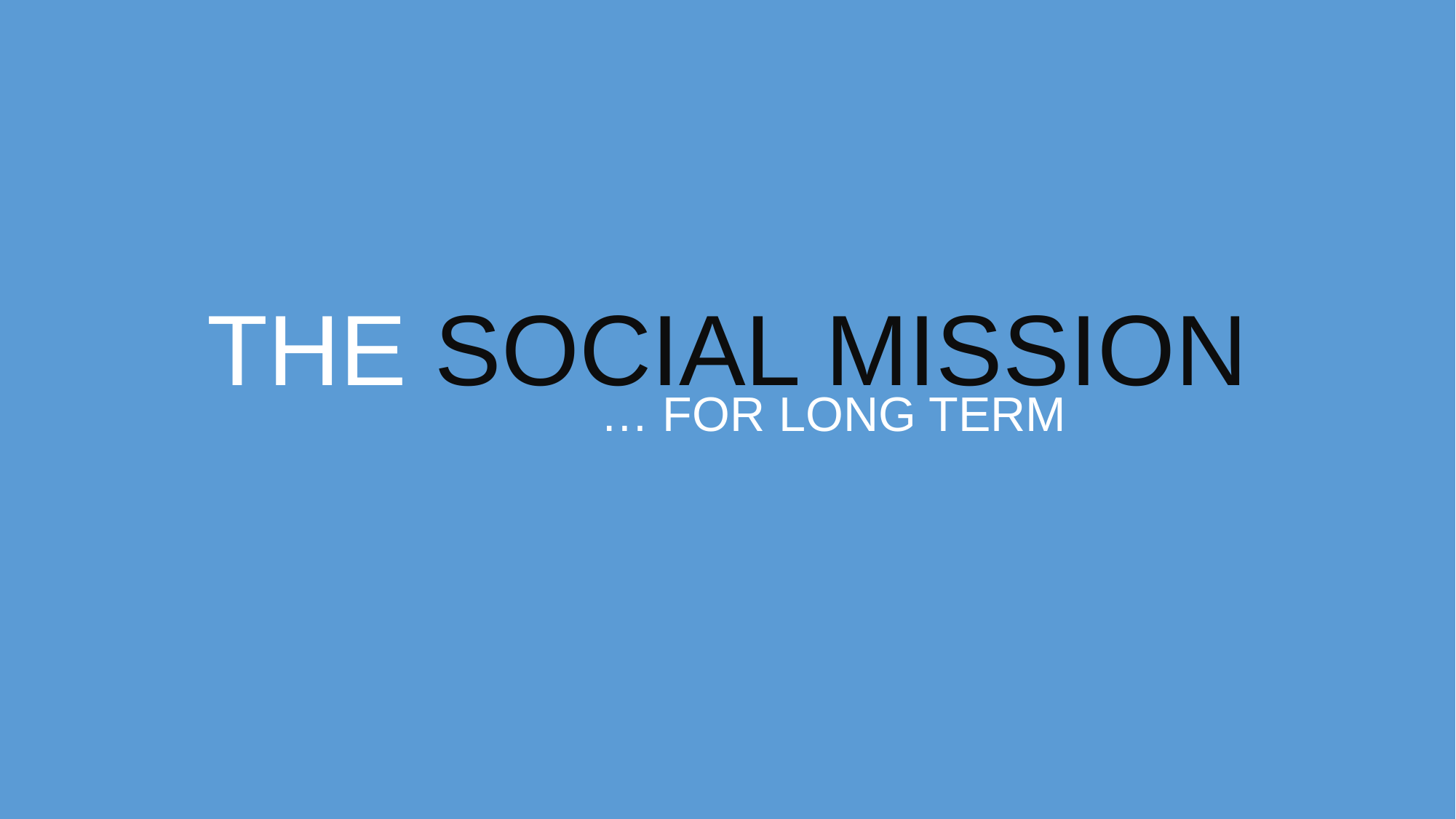

THE SOCIAL MISSION
… FOR LONG TERM